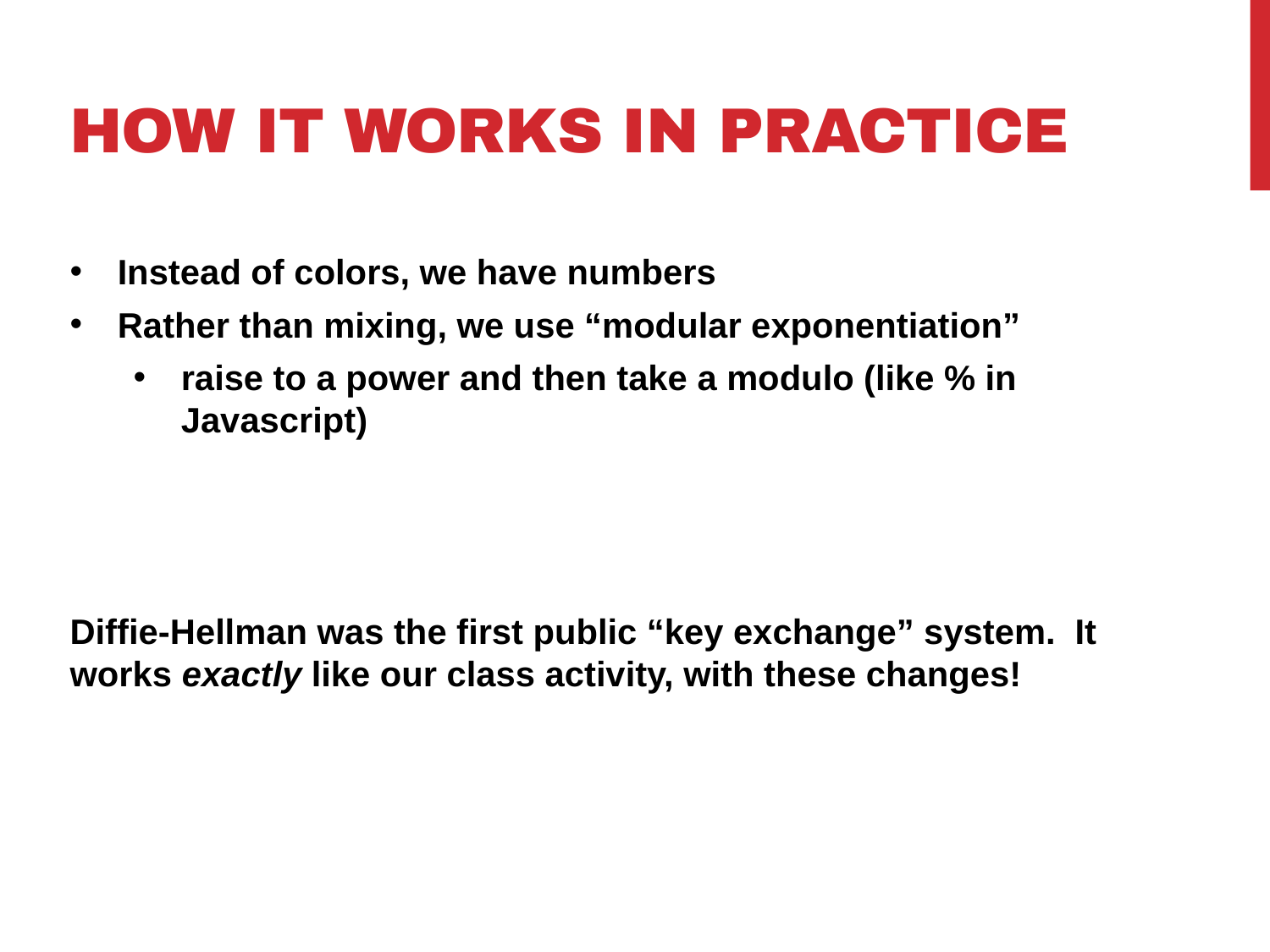

# How it works in practice
Instead of colors, we have numbers
Rather than mixing, we use “modular exponentiation”
raise to a power and then take a modulo (like % in Javascript)

Diffie-Hellman was the first public “key exchange” system.  It works exactly like our class activity, with these changes!